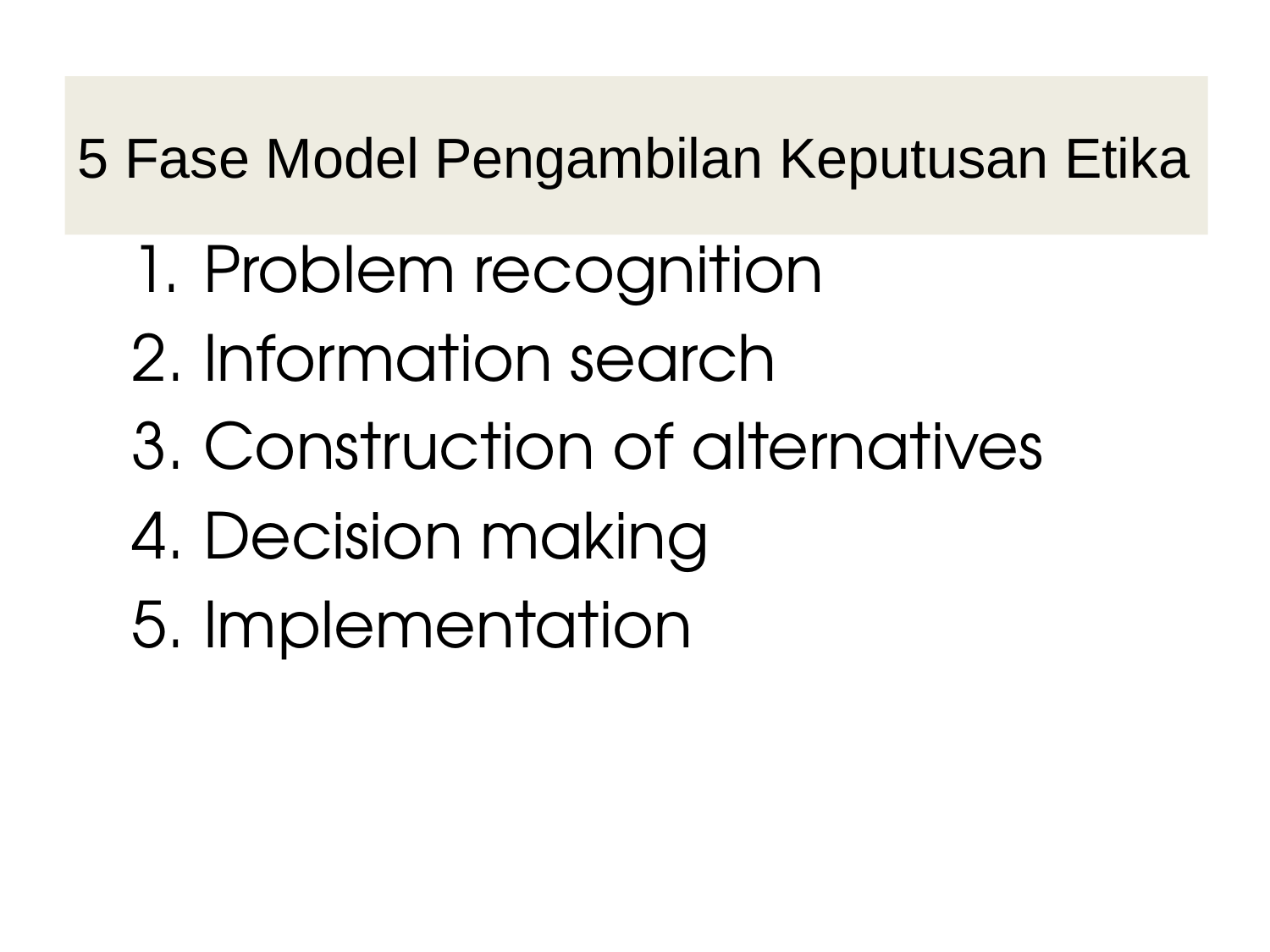

# 5 Fase Model Pengambilan Keputusan Etika
Problem recognition
Information search
Construction of alternatives
Decision making
Implementation